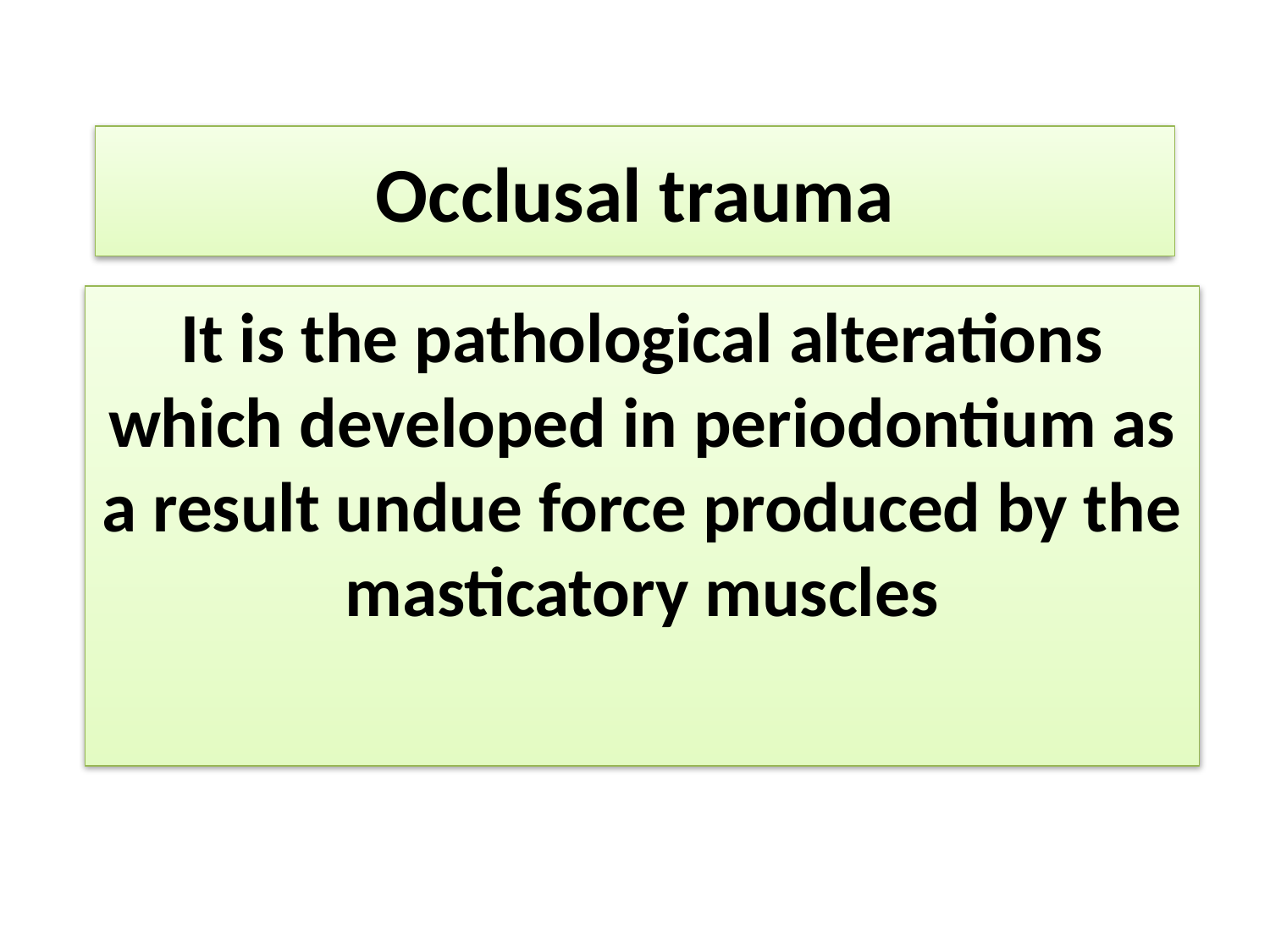

# Occlusal trauma
It is the pathological alterations which developed in periodontium as a result undue force produced by the masticatory muscles